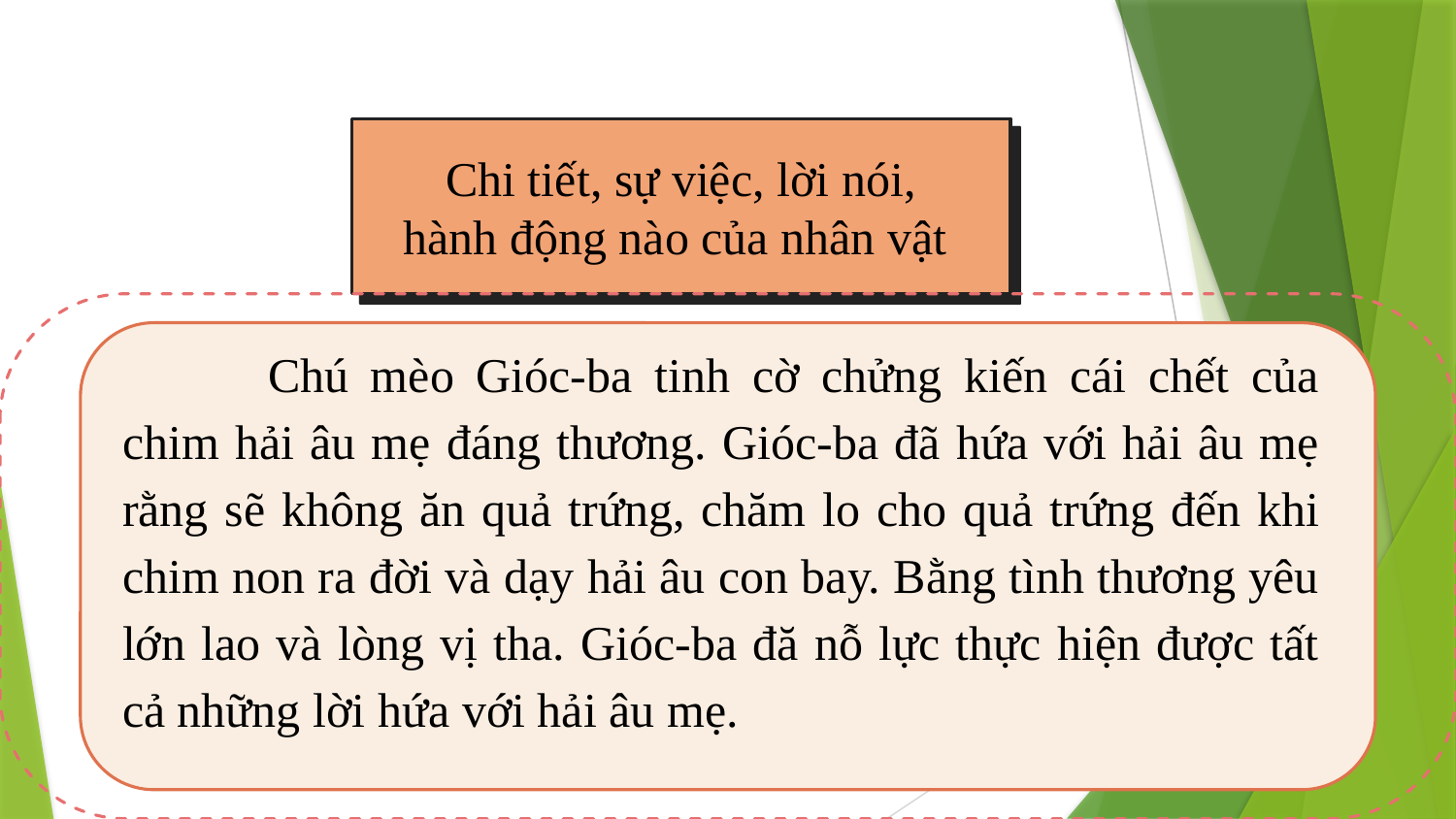

Chi tiết, sự việc, lời nói, hành động nào của nhân vật

	Chú mèo Gióc-ba tinh cờ chửng kiến cái chết của chim hải âu mẹ đáng thương. Gióc-ba đã hứa với hải âu mẹ rằng sẽ không ăn quả trứng, chăm lo cho quả trứng đến khi chim non ra đời và dạy hải âu con bay. Bằng tình thương yêu lớn lao và lòng vị tha. Gióc-ba đă nỗ lực thực hiện được tất cả những lời hứa với hải âu mẹ.